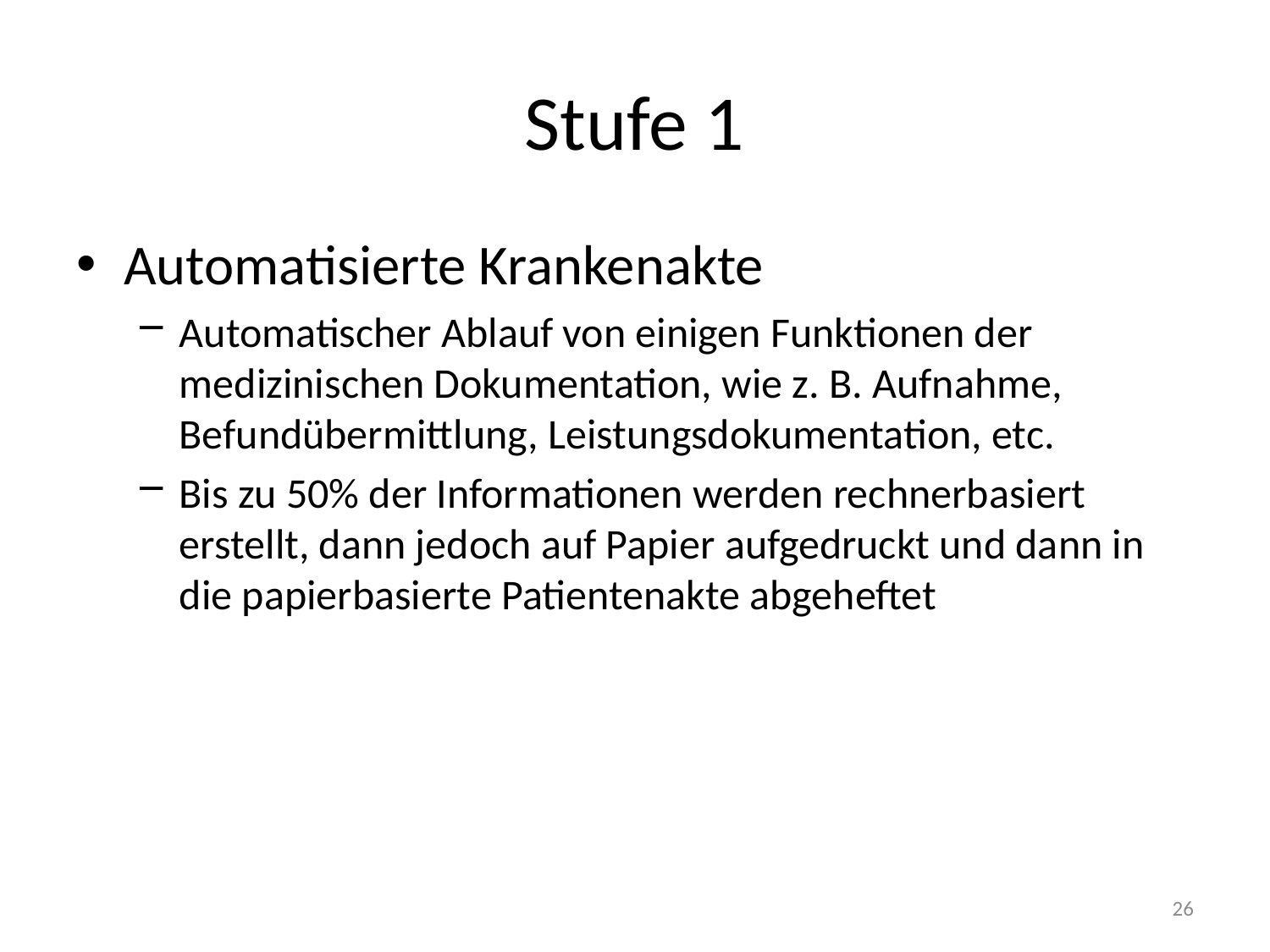

# Stufe 1
Automatisierte Krankenakte
Automatischer Ablauf von einigen Funktionen der medizinischen Dokumentation, wie z. B. Aufnahme, Befundübermittlung, Leistungsdokumentation, etc.
Bis zu 50% der Informationen werden rechnerbasiert erstellt, dann jedoch auf Papier aufgedruckt und dann in die papierbasierte Patientenakte abgeheftet
26